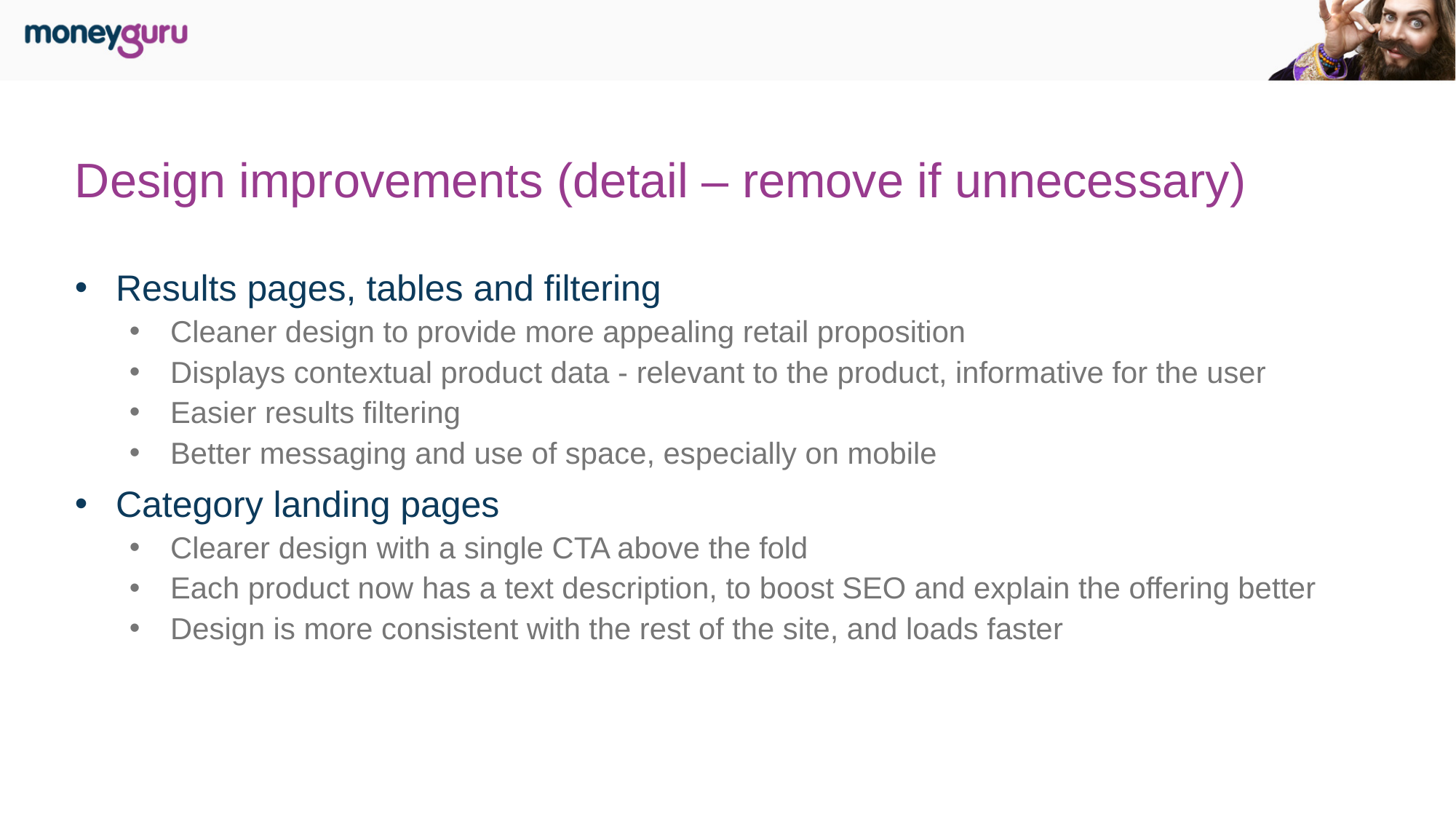

# Design improvements (detail – remove if unnecessary)
Results pages, tables and filtering
Cleaner design to provide more appealing retail proposition
Displays contextual product data - relevant to the product, informative for the user
Easier results filtering
Better messaging and use of space, especially on mobile
Category landing pages
Clearer design with a single CTA above the fold
Each product now has a text description, to boost SEO and explain the offering better
Design is more consistent with the rest of the site, and loads faster